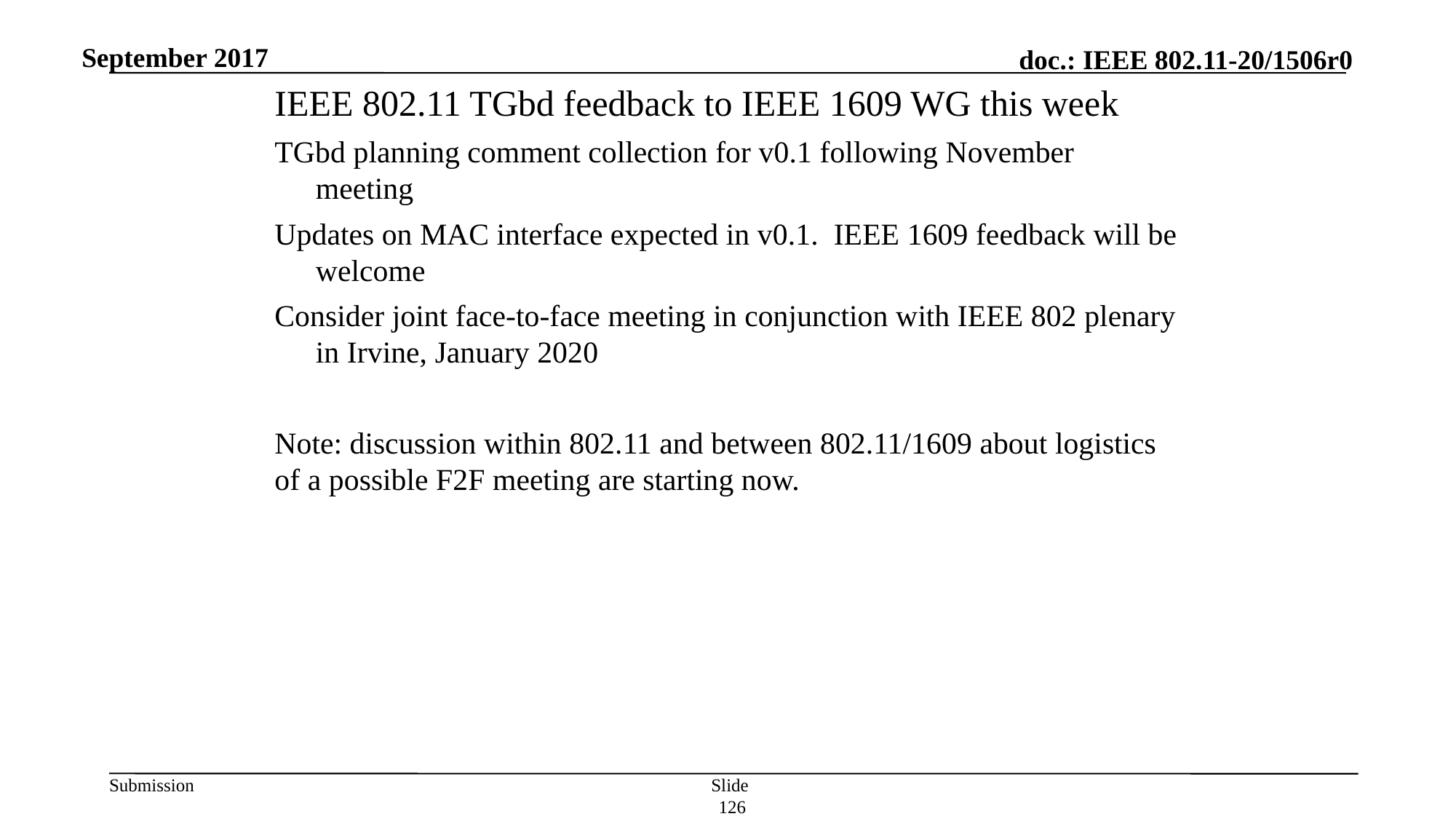

September 2017
IEEE 802.11 TGbd feedback to IEEE 1609 WG this week
TGbd planning comment collection for v0.1 following November meeting
Updates on MAC interface expected in v0.1.  IEEE 1609 feedback will be welcome
Consider joint face-to-face meeting in conjunction with IEEE 802 plenary in Irvine, January 2020

Note: discussion within 802.11 and between 802.11/1609 about logistics of a possible F2F meeting are starting now.

Slide 126